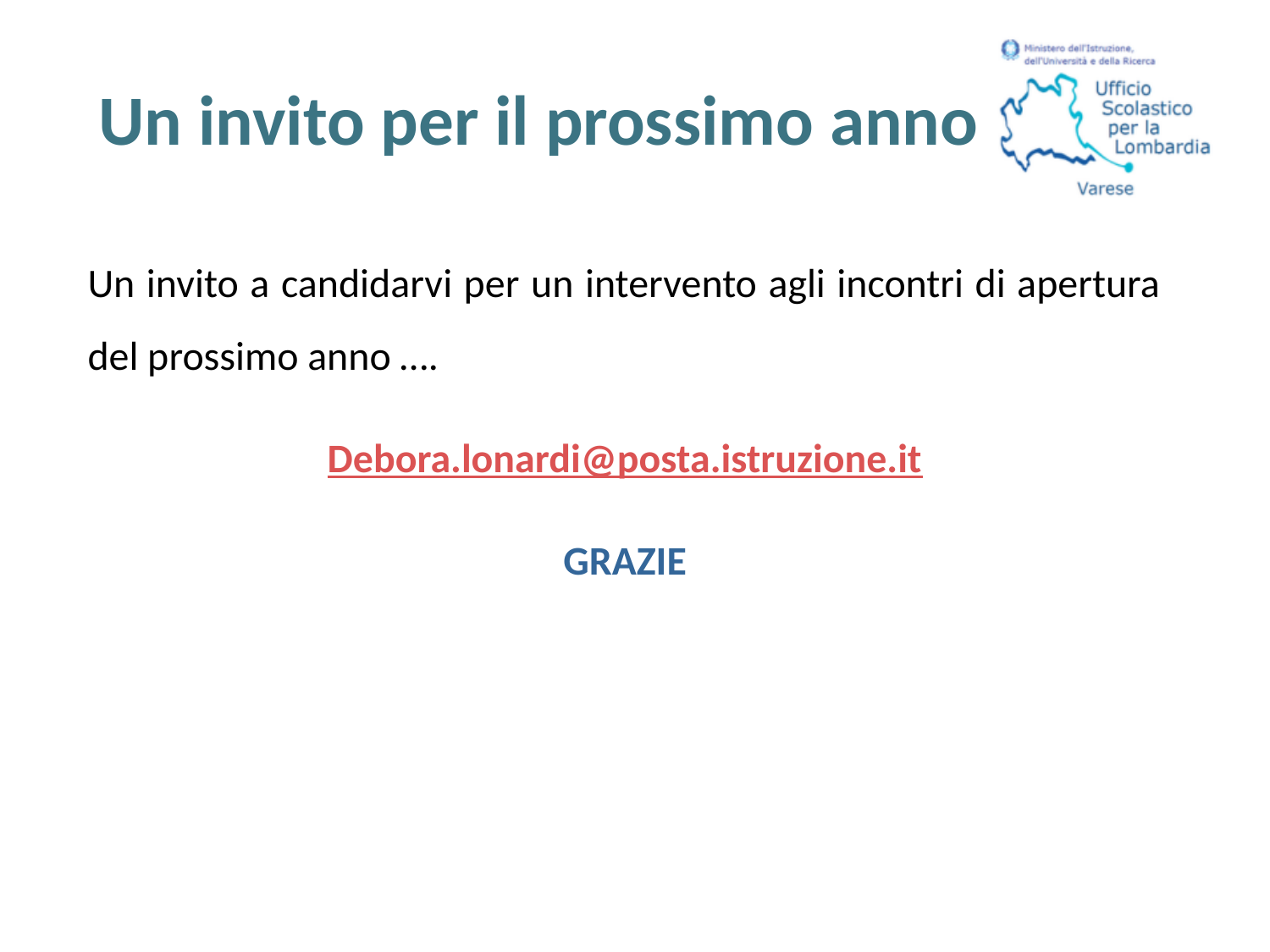

Un invito per il prossimo anno
Un invito a candidarvi per un intervento agli incontri di apertura del prossimo anno ….
Debora.lonardi@posta.istruzione.it
GRAZIE